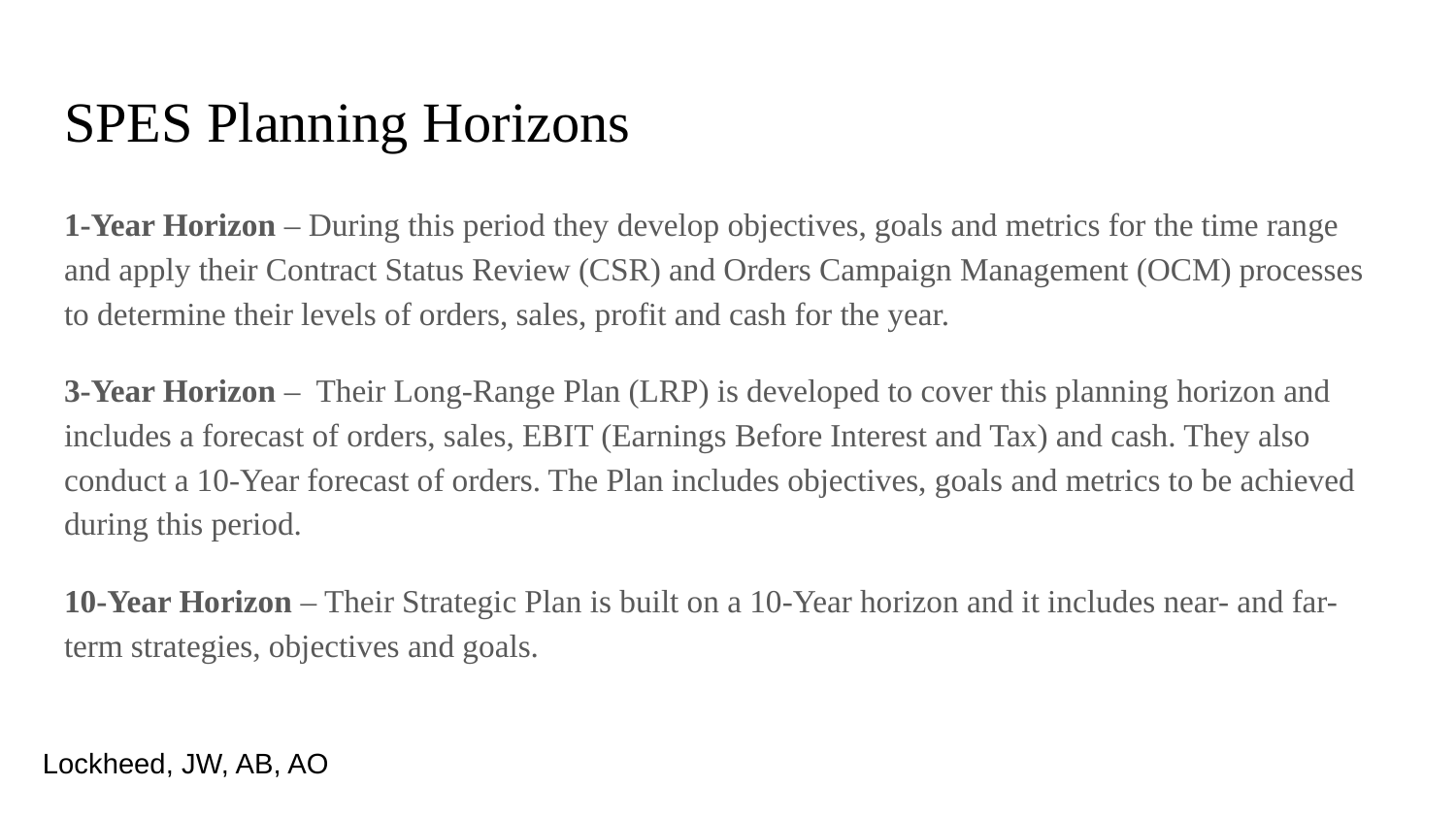

# SPES Planning Horizons
1-Year Horizon – During this period they develop objectives, goals and metrics for the time range and apply their Contract Status Review (CSR) and Orders Campaign Management (OCM) processes to determine their levels of orders, sales, profit and cash for the year.
3-Year Horizon –  Their Long-Range Plan (LRP) is developed to cover this planning horizon and includes a forecast of orders, sales, EBIT (Earnings Before Interest and Tax) and cash. They also conduct a 10-Year forecast of orders. The Plan includes objectives, goals and metrics to be achieved during this period.
10-Year Horizon – Their Strategic Plan is built on a 10-Year horizon and it includes near- and far-term strategies, objectives and goals.
Lockheed, JW, AB, AO